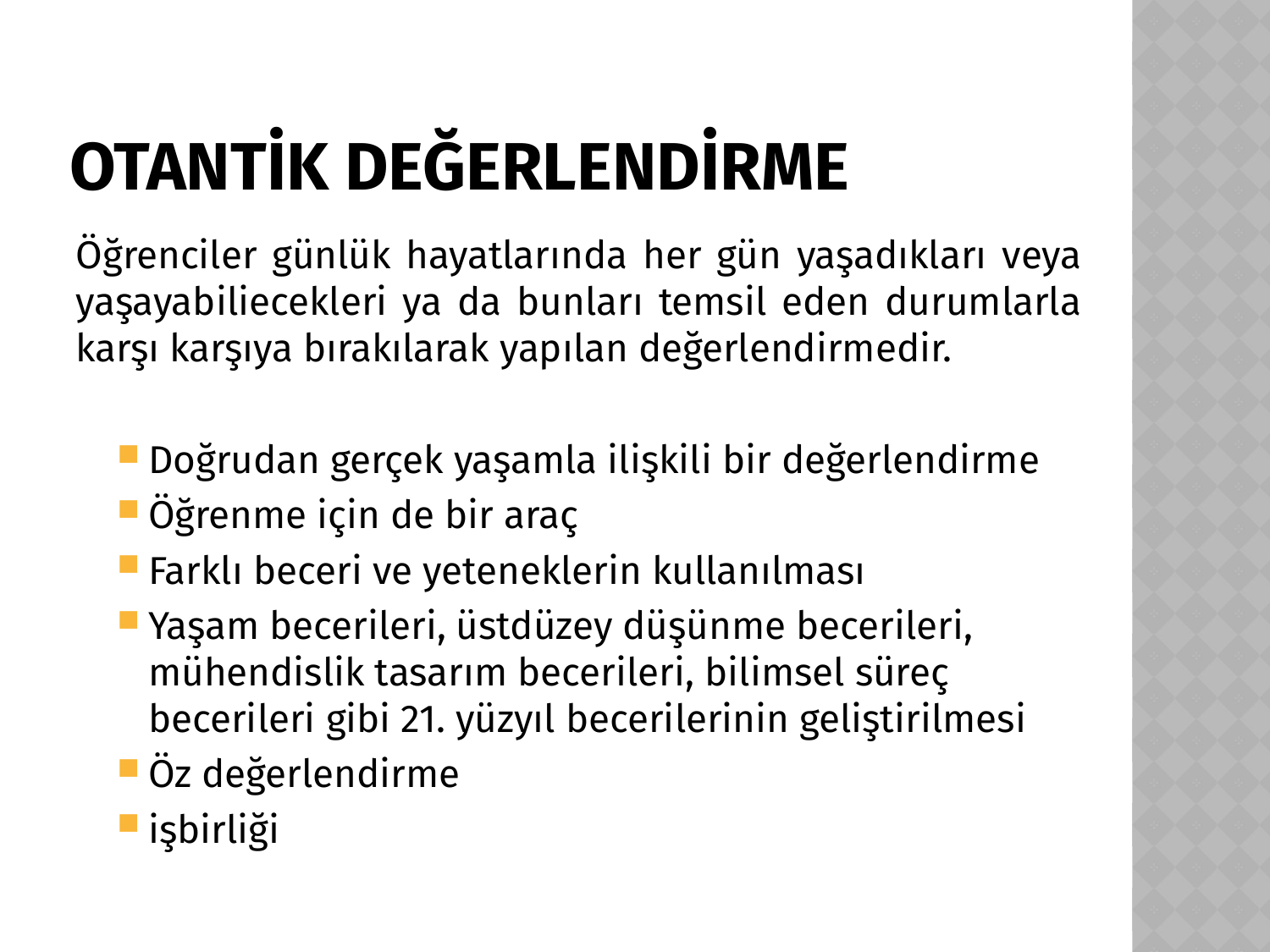

# OtantİK Değerlendİrme
Öğrenciler günlük hayatlarında her gün yaşadıkları veya yaşayabiliecekleri ya da bunları temsil eden durumlarla karşı karşıya bırakılarak yapılan değerlendirmedir.

Doğrudan gerçek yaşamla ilişkili bir değerlendirme
Öğrenme için de bir araç
Farklı beceri ve yeteneklerin kullanılması
Yaşam becerileri, üstdüzey düşünme becerileri, mühendislik tasarım becerileri, bilimsel süreç becerileri gibi 21. yüzyıl becerilerinin geliştirilmesi
Öz değerlendirme
işbirliği